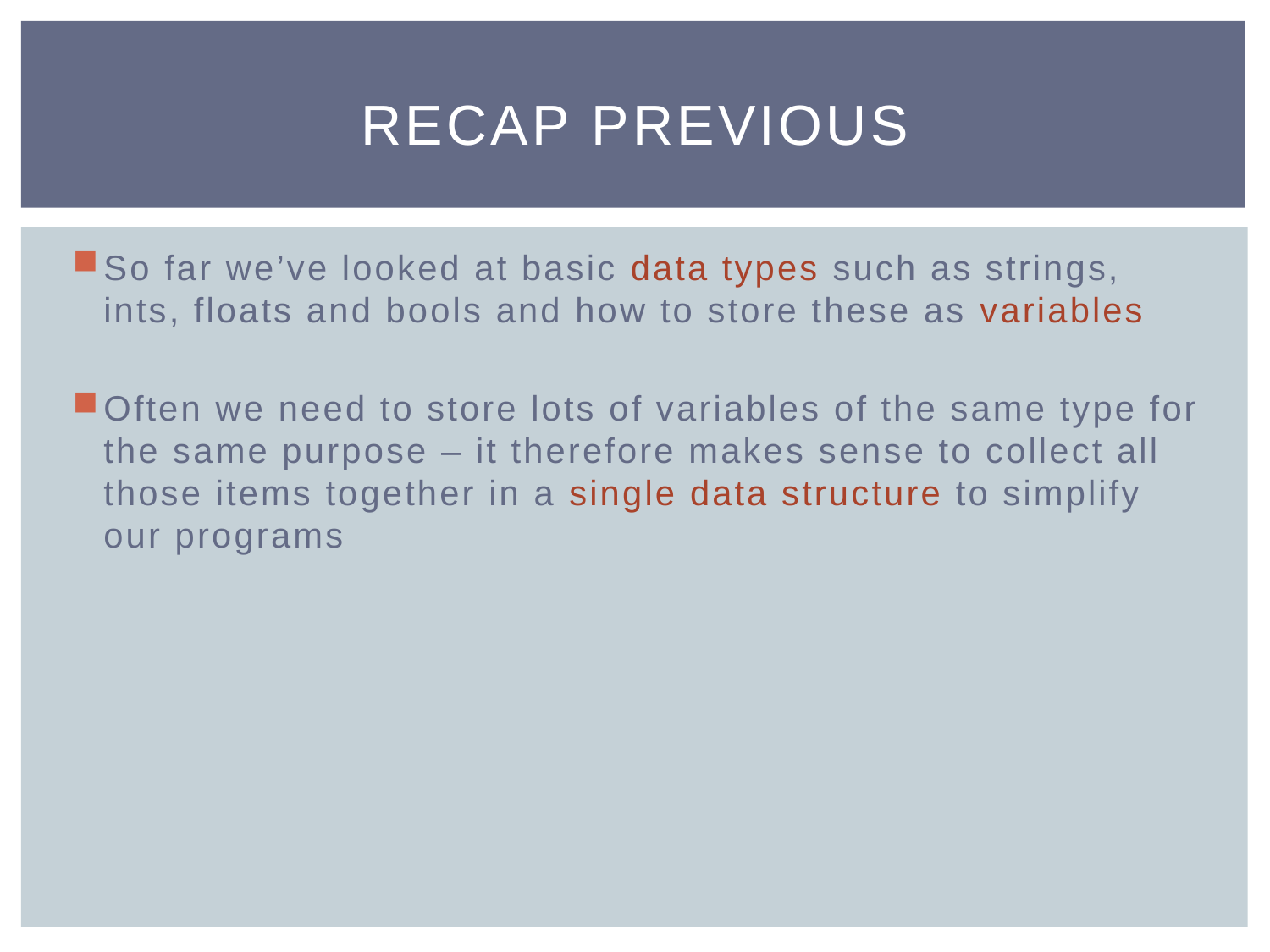

# RECAP previous
So far we’ve looked at basic data types such as strings, ints, floats and bools and how to store these as variables

Often we need to store lots of variables of the same type for the same purpose – it therefore makes sense to collect all those items together in a single data structure to simplify our programs